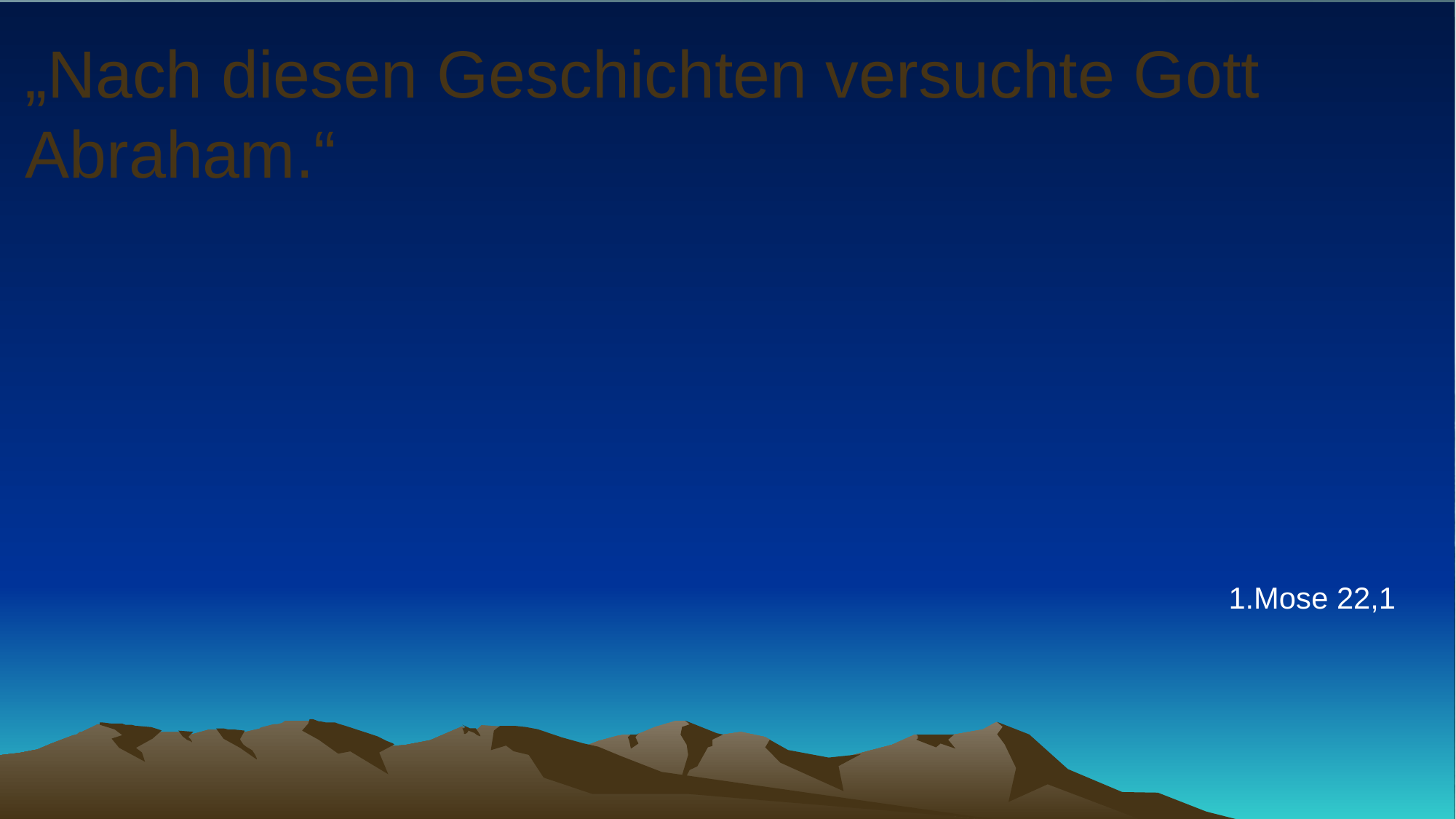

# „Nach diesen Geschichten versuchte Gott Abraham.“
1.Mose 22,1